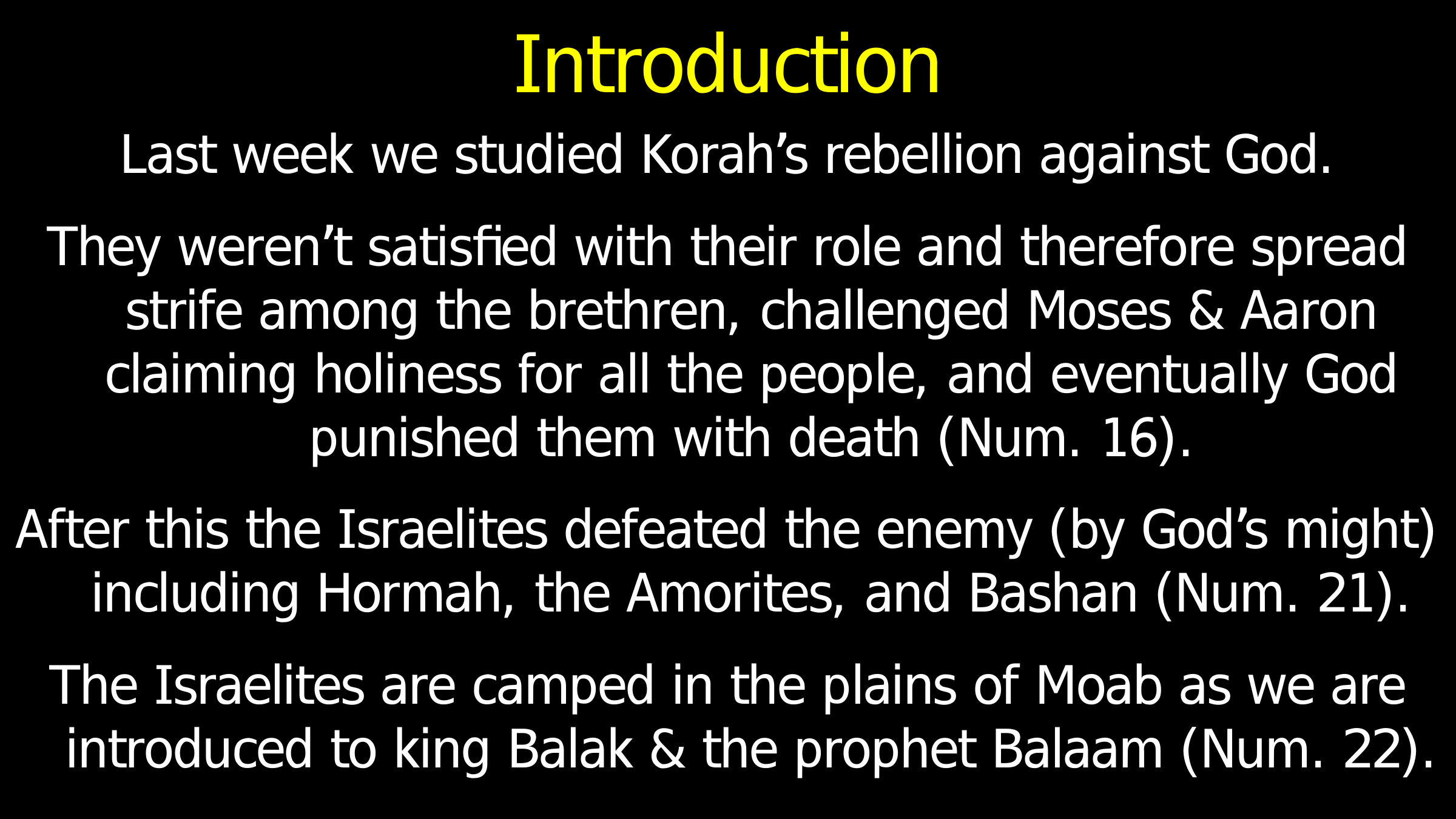

# Introduction
Last week we studied Korah’s rebellion against God.

They weren’t satisfied with their role and therefore spread strife among the brethren, challenged Moses & Aaron claiming holiness for all the people, and eventually God punished them with death (Num. 16).

After this the Israelites defeated the enemy (by God’s might) including Hormah, the Amorites, and Bashan (Num. 21).

The Israelites are camped in the plains of Moab as we are introduced to king Balak & the prophet Balaam (Num. 22).